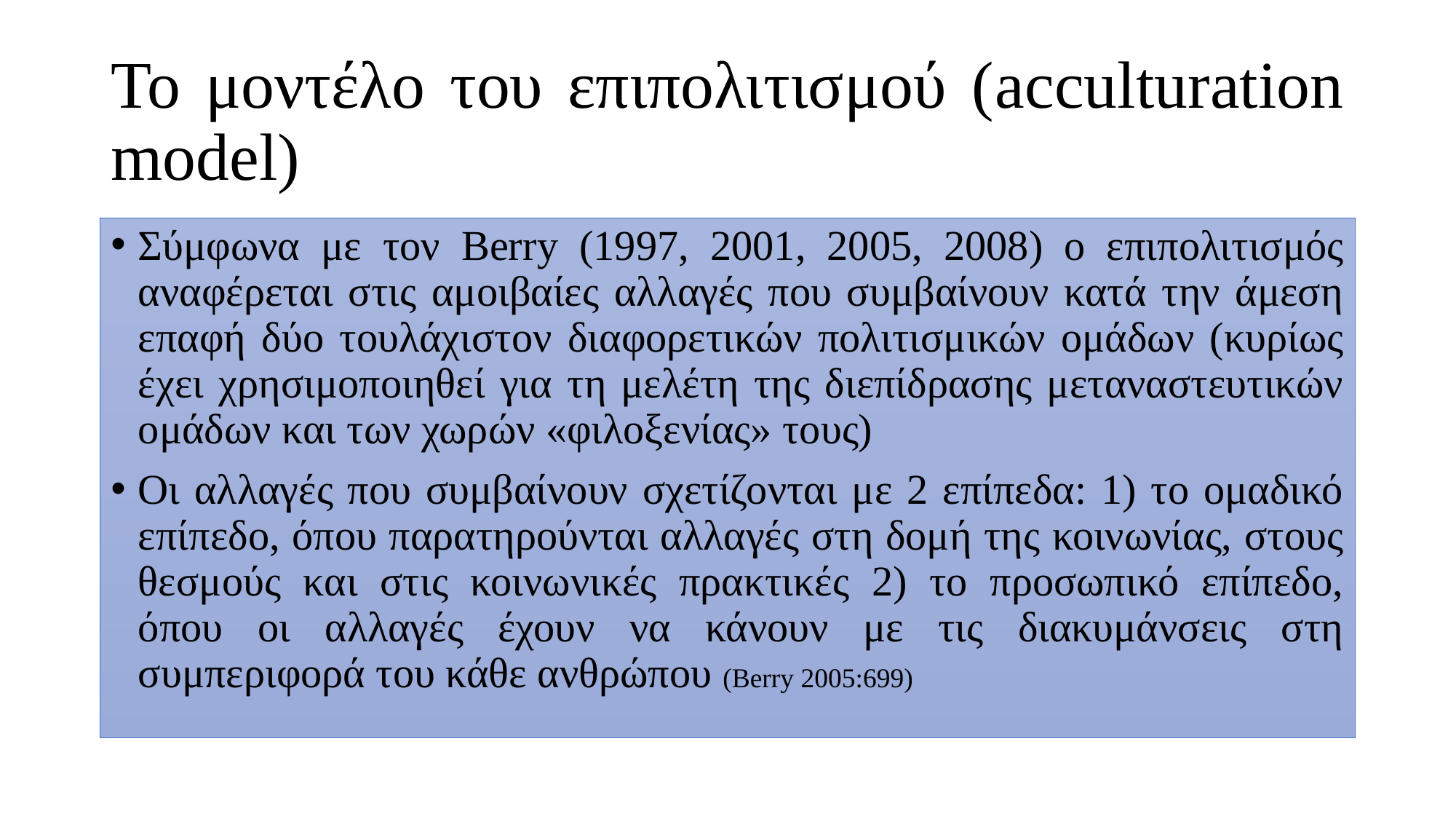

# Το μοντέλο του επιπολιτισμού (acculturation model)
Σύμφωνα με τον Berry (1997, 2001, 2005, 2008) ο επιπολιτισμός αναφέρεται στις αμοιβαίες αλλαγές που συμβαίνουν κατά την άμεση επαφή δύο τουλάχιστον διαφορετικών πολιτισμικών ομάδων (κυρίως έχει χρησιμοποιηθεί για τη μελέτη της διεπίδρασης μεταναστευτικών ομάδων και των χωρών «φιλοξενίας» τους)
Οι αλλαγές που συμβαίνουν σχετίζονται με 2 επίπεδα: 1) το ομαδικό επίπεδο, όπου παρατηρούνται αλλαγές στη δομή της κοινωνίας, στους θεσμούς και στις κοινωνικές πρακτικές 2) το προσωπικό επίπεδο, όπου οι αλλαγές έχουν να κάνουν με τις διακυμάνσεις στη συμπεριφορά του κάθε ανθρώπου (Berry 2005:699)